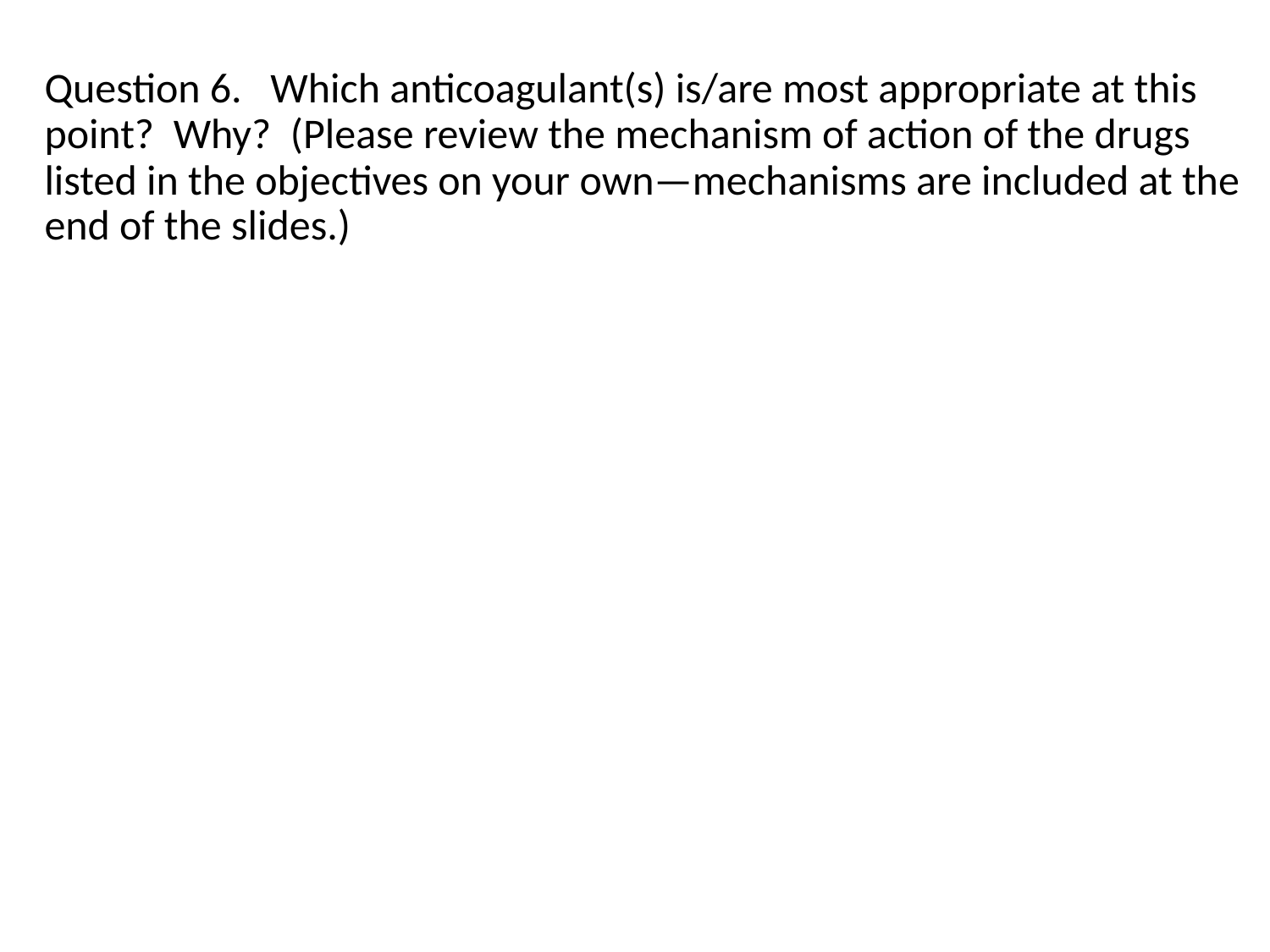

# Question 6.   Which anticoagulant(s) is/are most appropriate at this point?  Why?  (Please review the mechanism of action of the drugs listed in the objectives on your own—mechanisms are included at the end of the slides.)